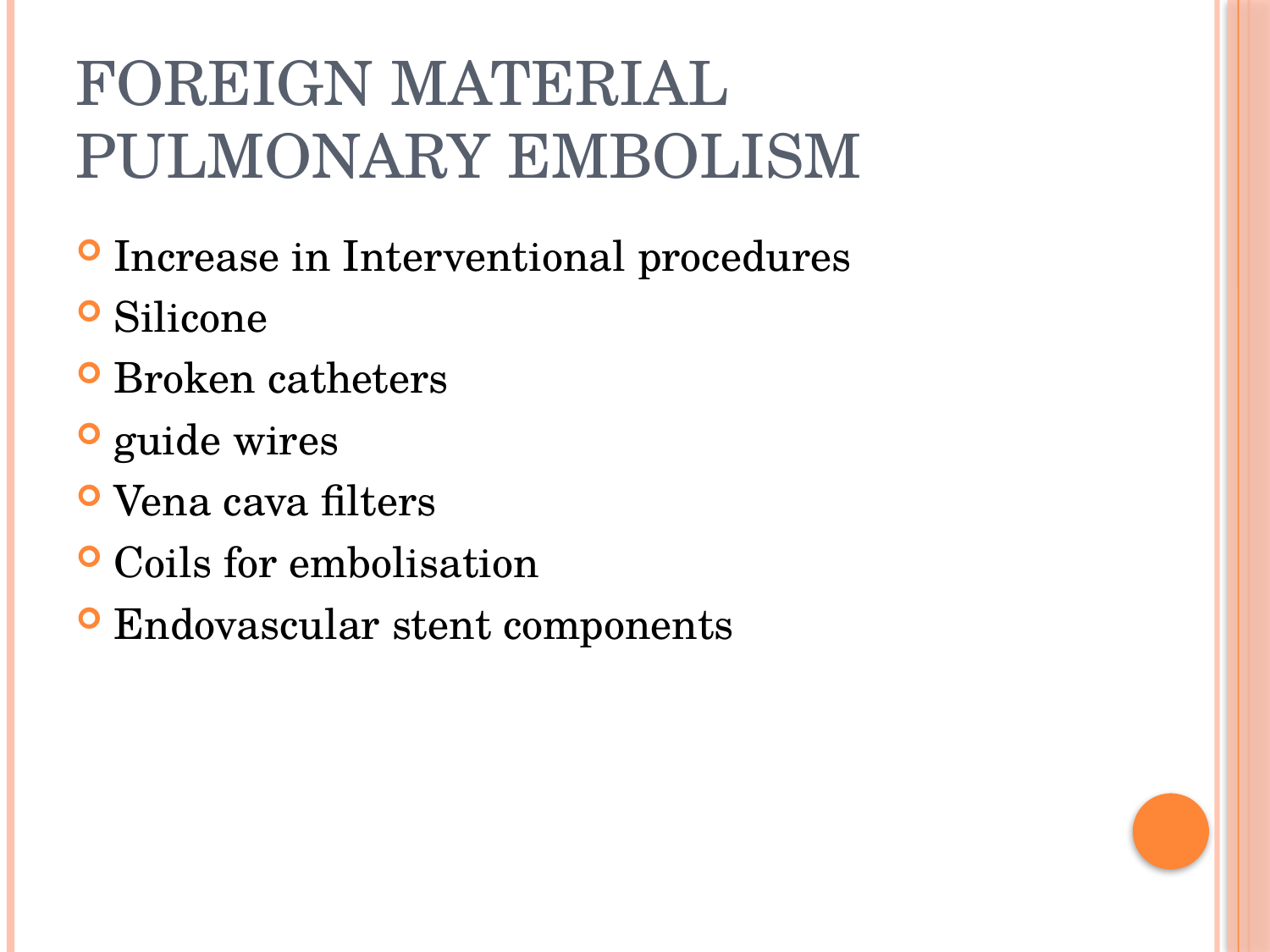

# Foreign material pulmonary embolism
Increase in Interventional procedures
Silicone
Broken catheters
guide wires
Vena cava filters
Coils for embolisation
Endovascular stent components